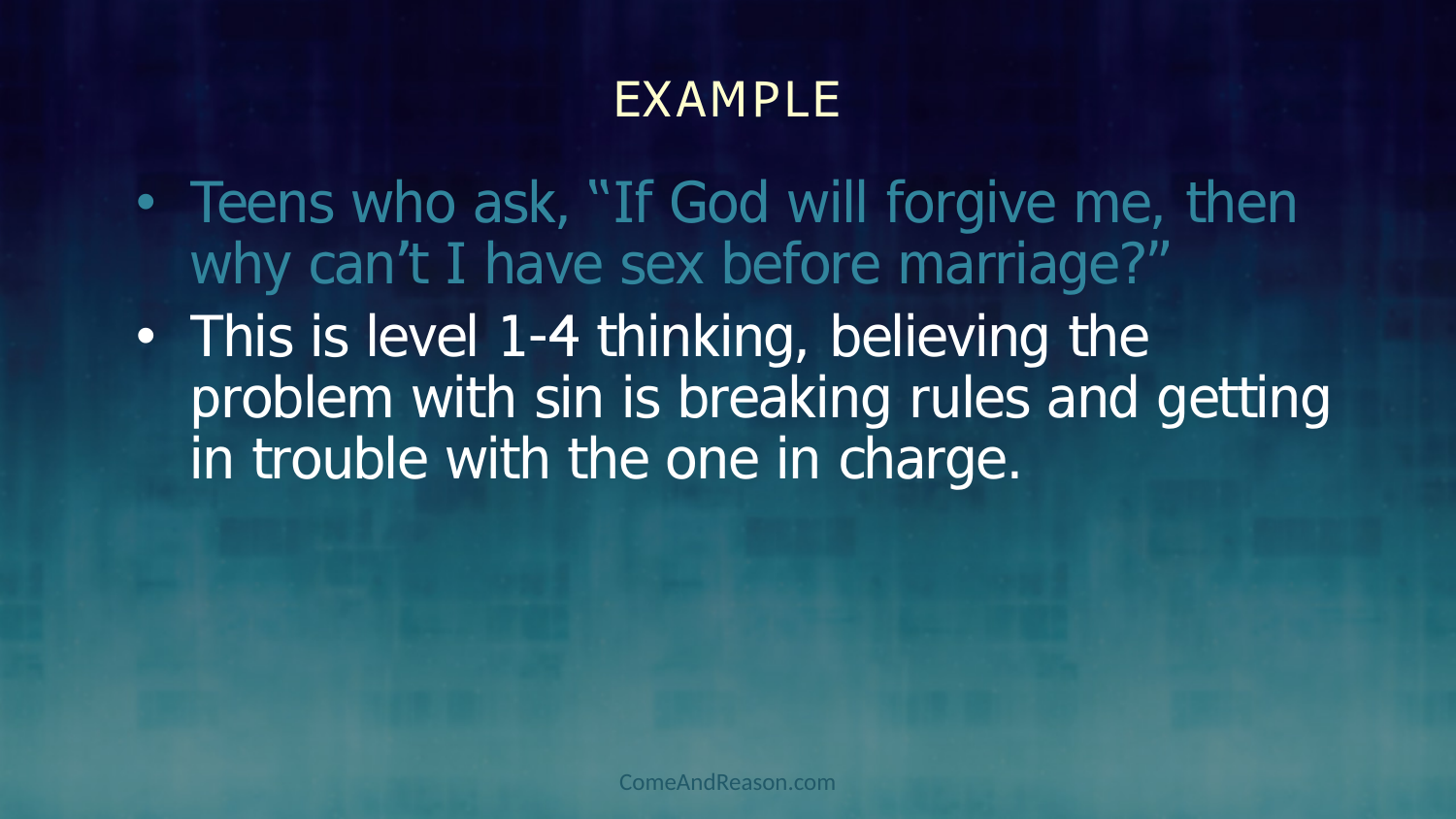

# Example
Teens who ask, “If God will forgive me, then why can’t I have sex before marriage?”
This is level 1-4 thinking, believing the problem with sin is breaking rules and getting in trouble with the one in charge.
ComeAndReason.com